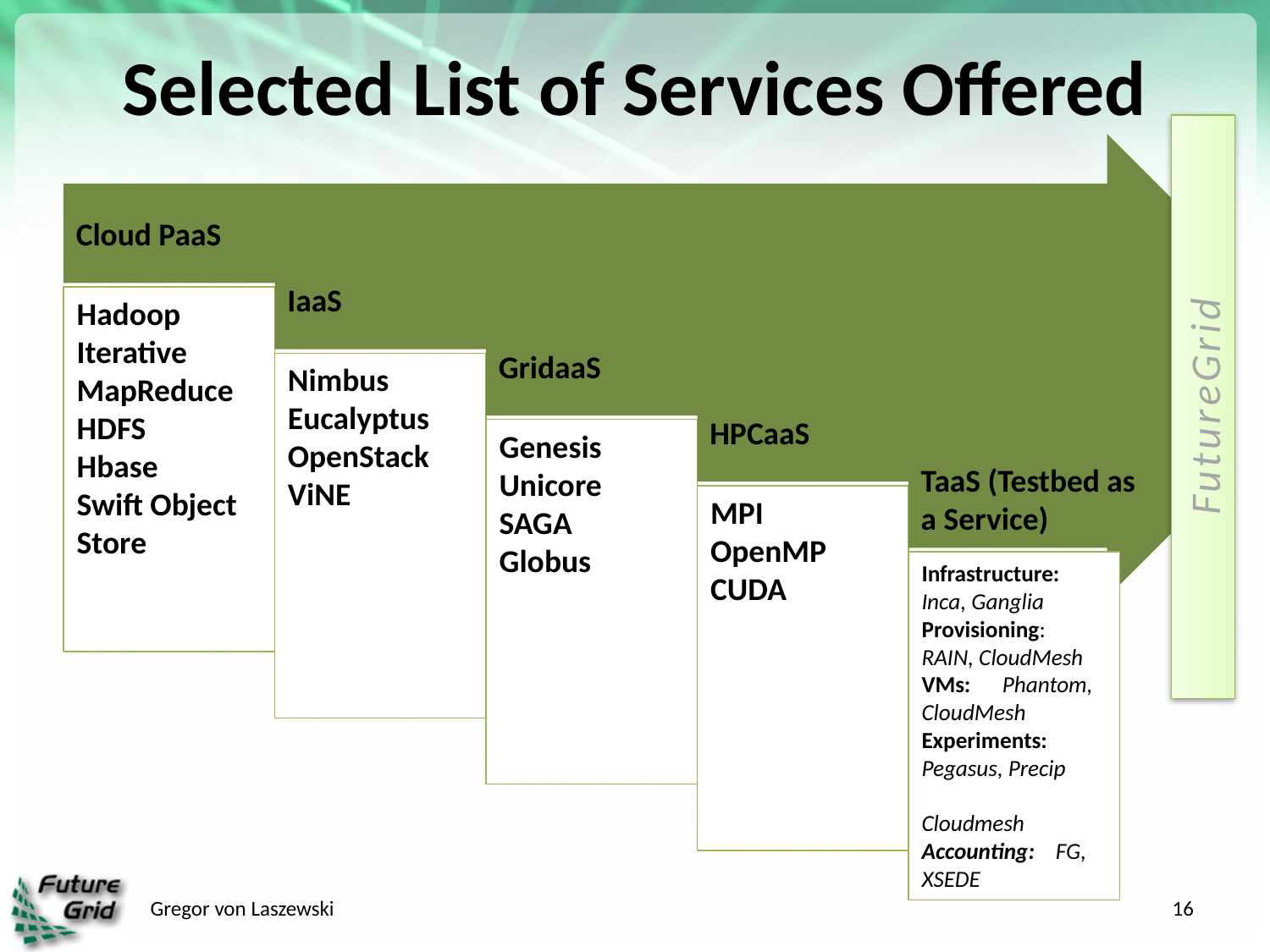

# Selected List of Services Offered
IaaS
Nimbus
Cloud PaaS
Hadoop
Iterative MapReduce
HDFS
Hbase
Swift Object Store
MPI
TaaS (Testbed as a Service)
Infrastructure:  Inca, Ganglia
Eucalyptus
OpenStack
ViNE
HPCaaS
OpenMP
CUDA
GridaaS
Unicore
SAGA
Globus
Genesis
Provisioning:  RAIN, CloudMesh
VMs:      Phantom, CloudMesh
Experiments:  Pegasus, Precip
                          Cloudmesh
Accounting:    FG, XSEDE
FutureGrid
Gregor von Laszewski
16